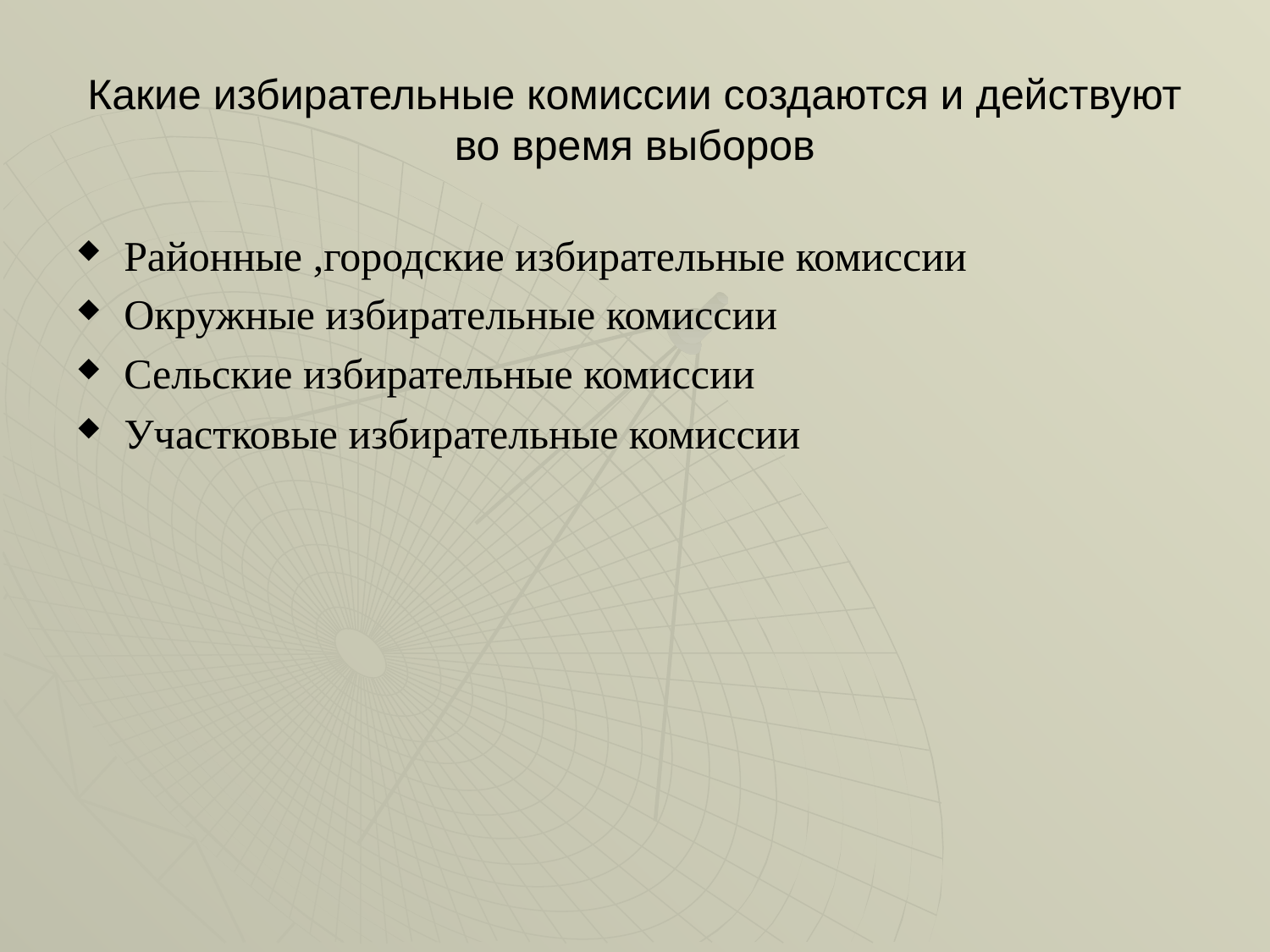

# Какие избирательные комиссии создаются и действуют во время выборов
Районные ,городские избирательные комиссии
Окружные избирательные комиссии
Сельские избирательные комиссии
Участковые избирательные комиссии